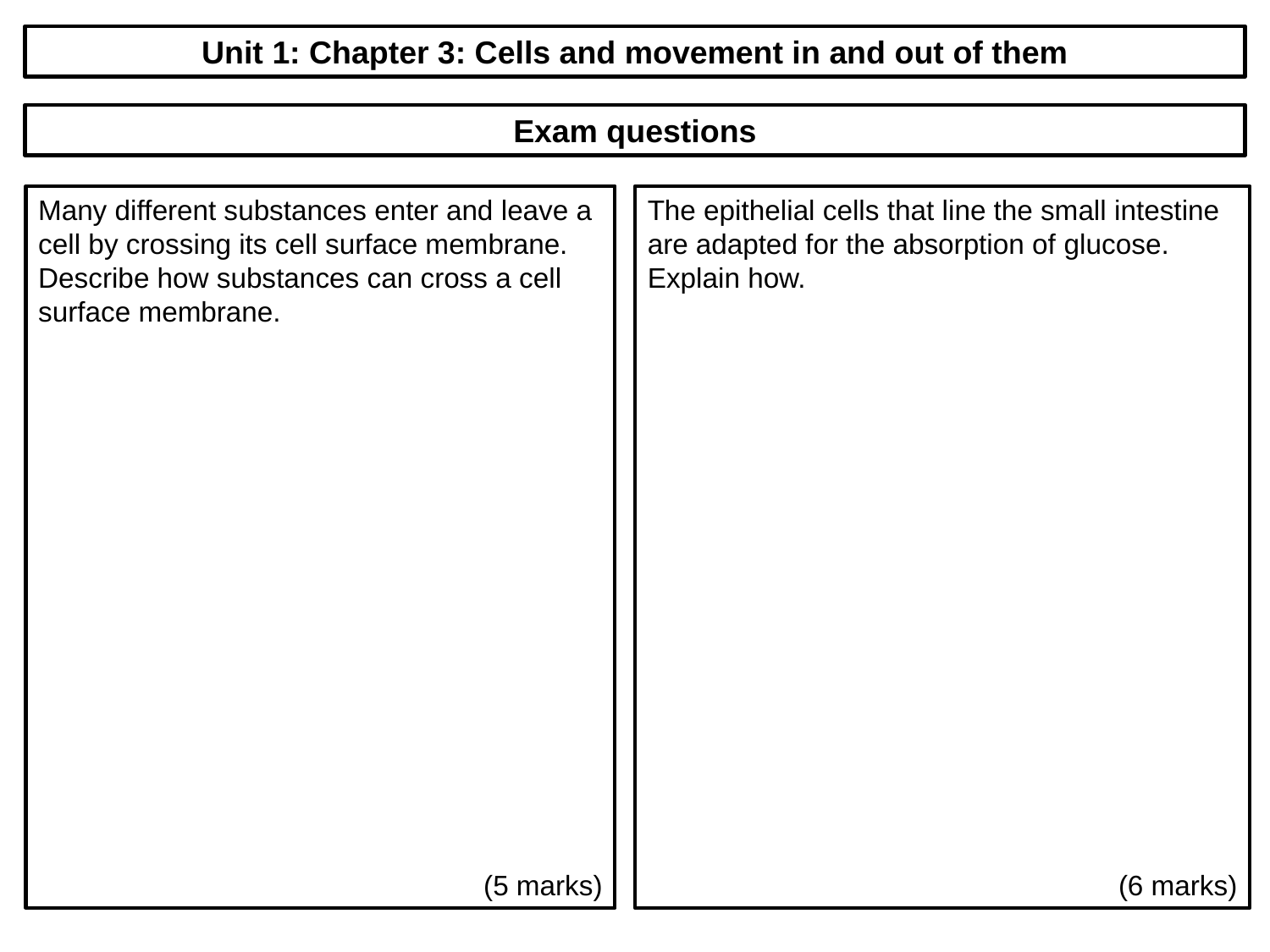

Unit 1: Chapter 3: Cells and movement in and out of them
Exam questions
Many different substances enter and leave a cell by crossing its cell surface membrane.
Describe how substances can cross a cell surface membrane.

(5 marks)
The epithelial cells that line the small intestine are adapted for the absorption of glucose. Explain how.

(6 marks)